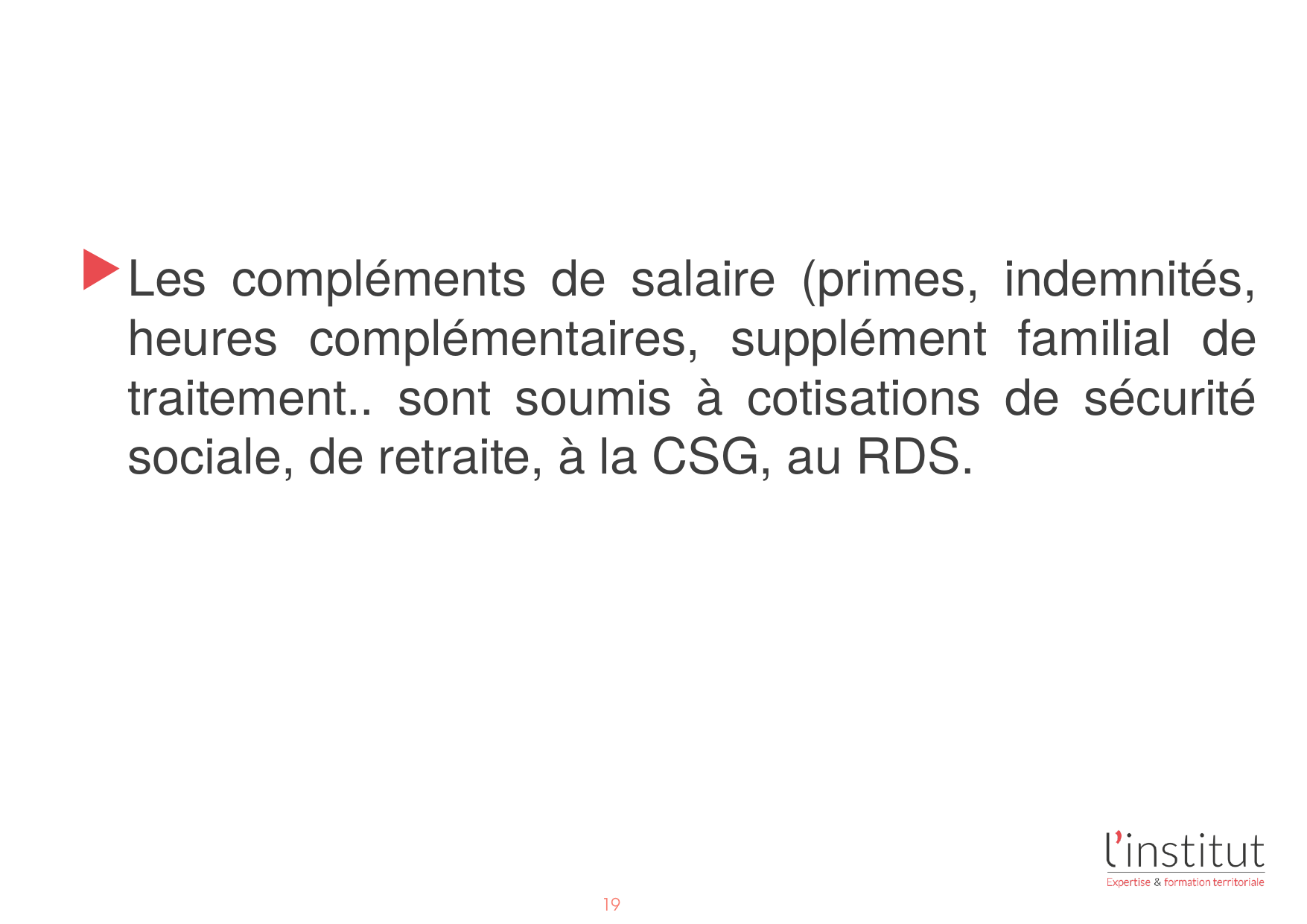

#

Les compléments de salaire (primes, indemnités, heures complémentaires, supplément familial de traitement.. sont soumis à cotisations de sécurité sociale, de retraite, à la CSG, au RDS.